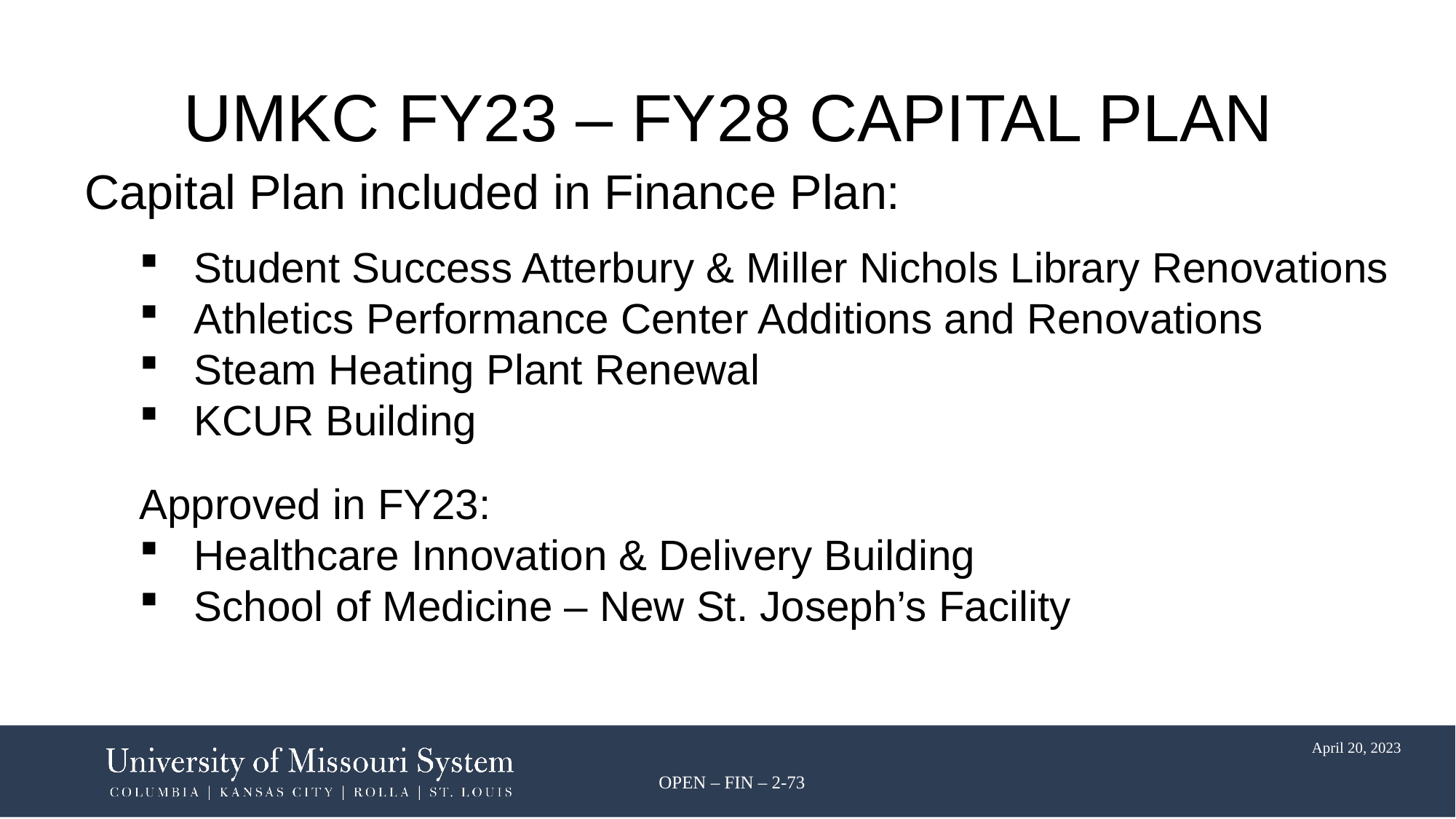

UMKC FY23 – FY28 CAPITAL PLAN
Capital Plan included in Finance Plan:

Student Success Atterbury & Miller Nichols Library Renovations
Athletics Performance Center Additions and Renovations
Steam Heating Plant Renewal
KCUR Building

Approved in FY23:
Healthcare Innovation & Delivery Building
School of Medicine – New St. Joseph’s Facility

OPEN – FIN – 2-73